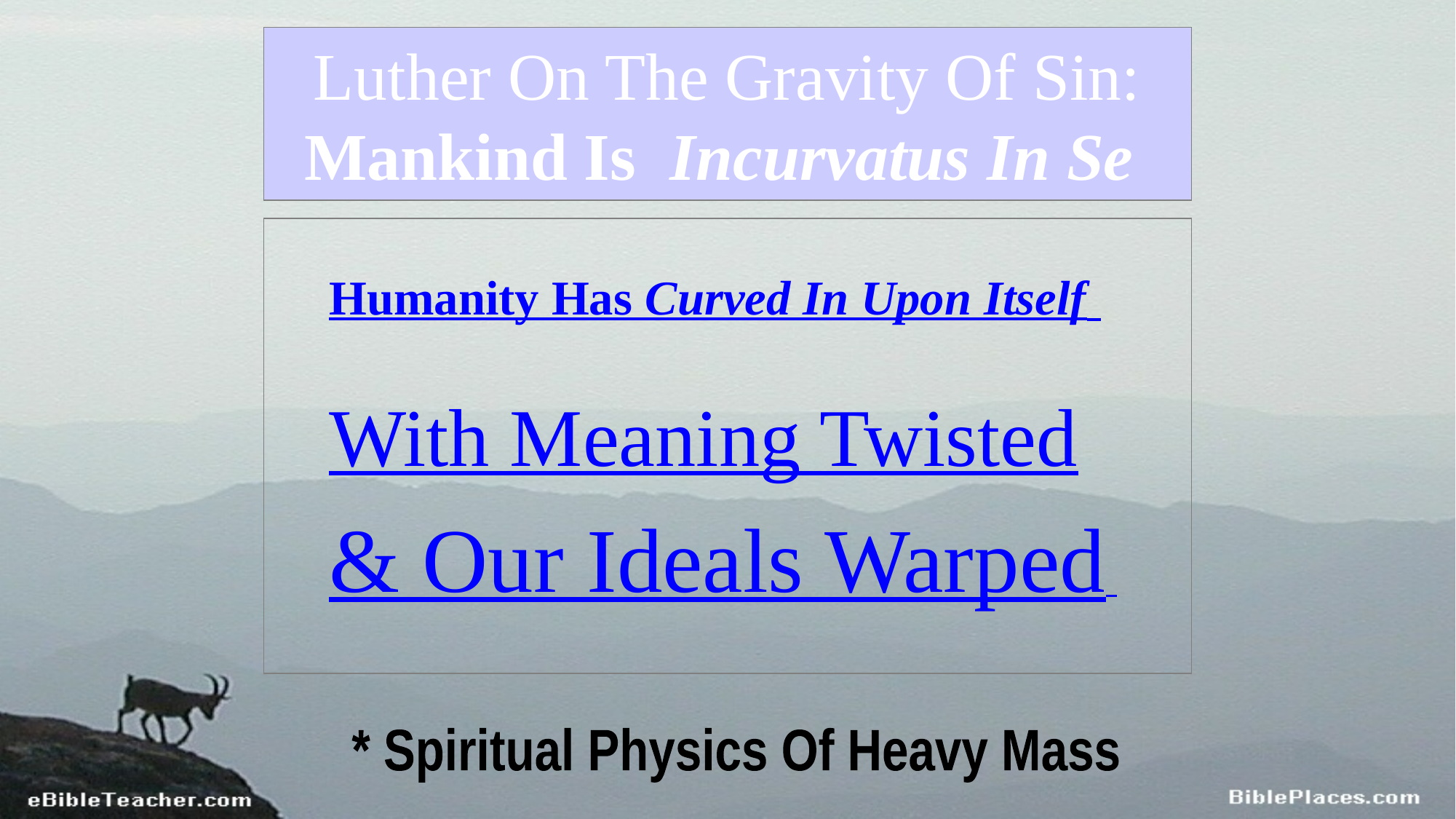

# Luther On The Gravity Of Sin: Mankind Is  Incurvatus In Se

Humanity Has Curved In Upon Itself

With Meaning Twisted
& Our Ideals Warped
* Spiritual Physics Of Heavy Mass